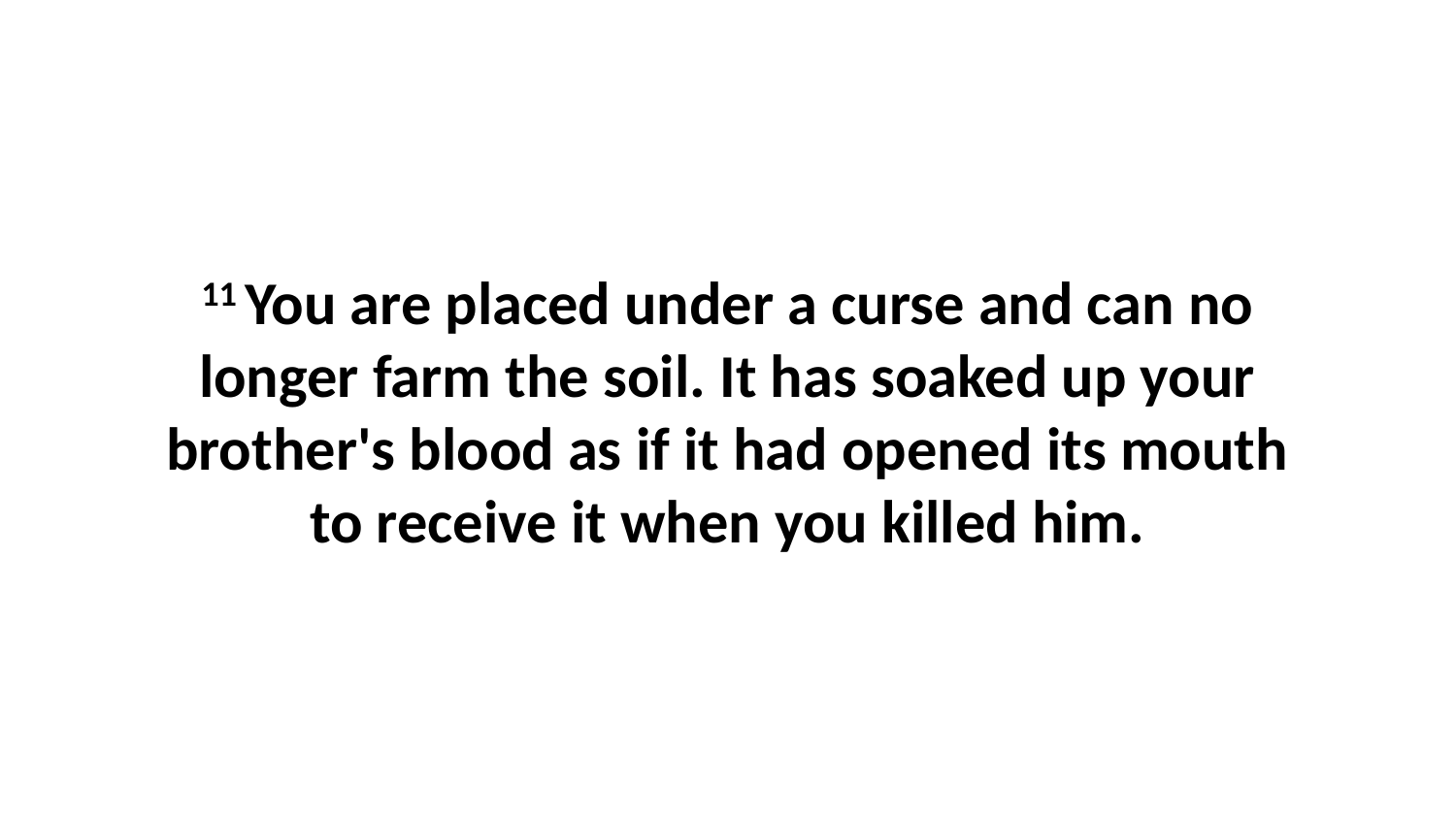

11 You are placed under a curse and can no longer farm the soil. It has soaked up your brother's blood as if it had opened its mouth to receive it when you killed him.